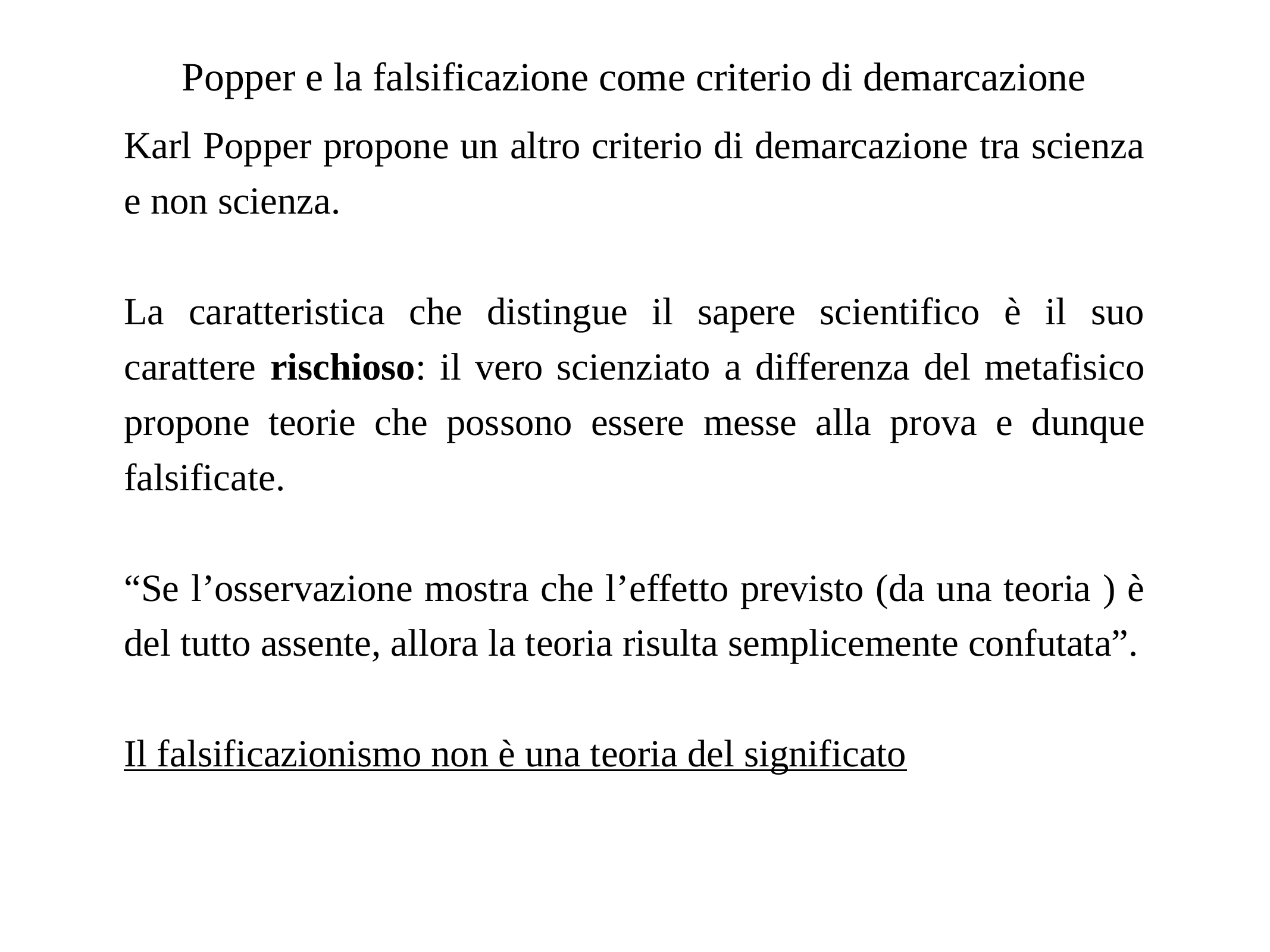

# Popper e la falsificazione come criterio di demarcazione
Karl Popper propone un altro criterio di demarcazione tra scienza e non scienza.

La caratteristica che distingue il sapere scientifico è il suo carattere rischioso: il vero scienziato a differenza del metafisico propone teorie che possono essere messe alla prova e dunque falsificate.

“Se l’osservazione mostra che l’effetto previsto (da una teoria ) è del tutto assente, allora la teoria risulta semplicemente confutata”.

Il falsificazionismo non è una teoria del significato